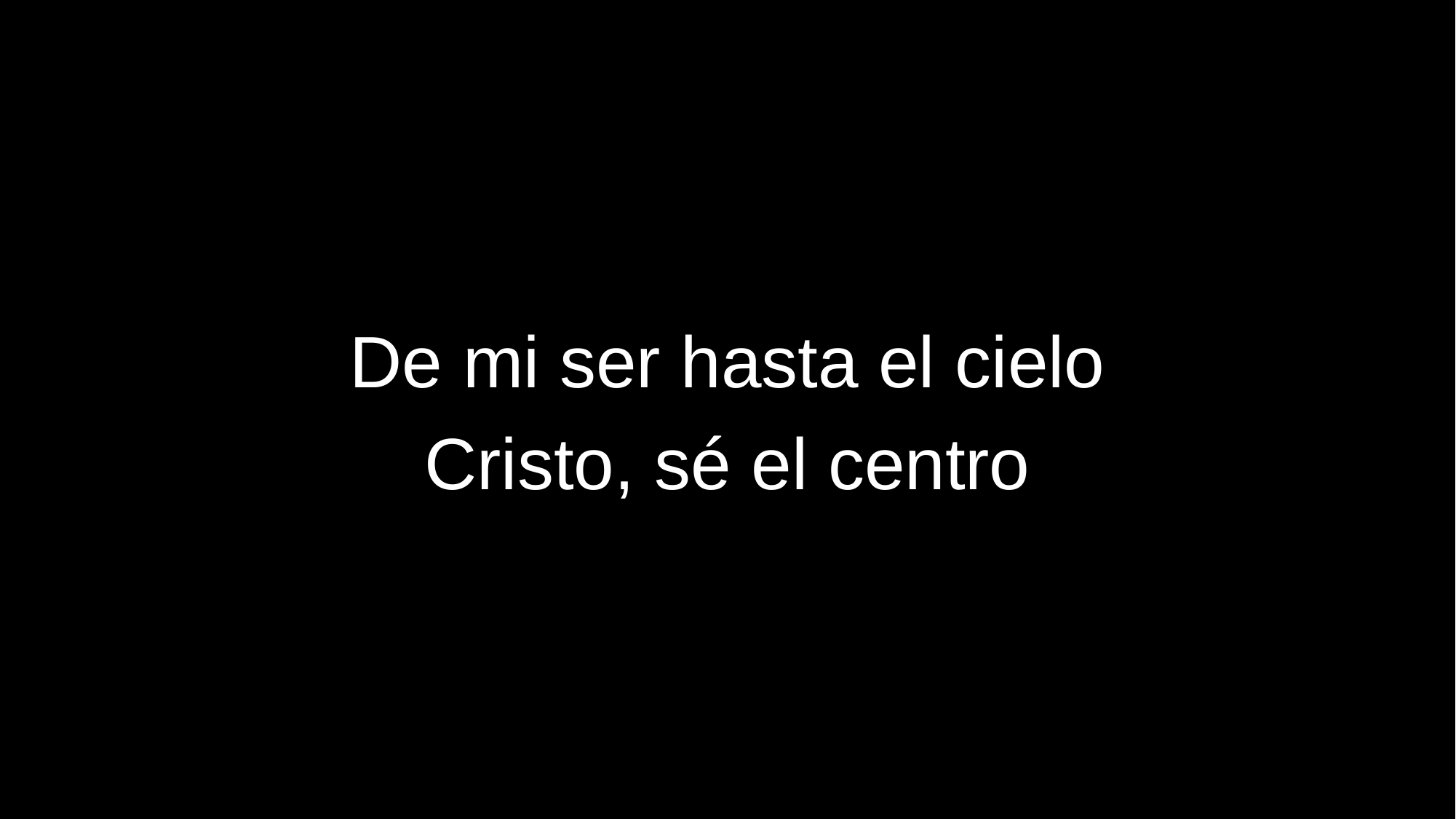

De mi ser hasta el cielo
Cristo, sé el centro